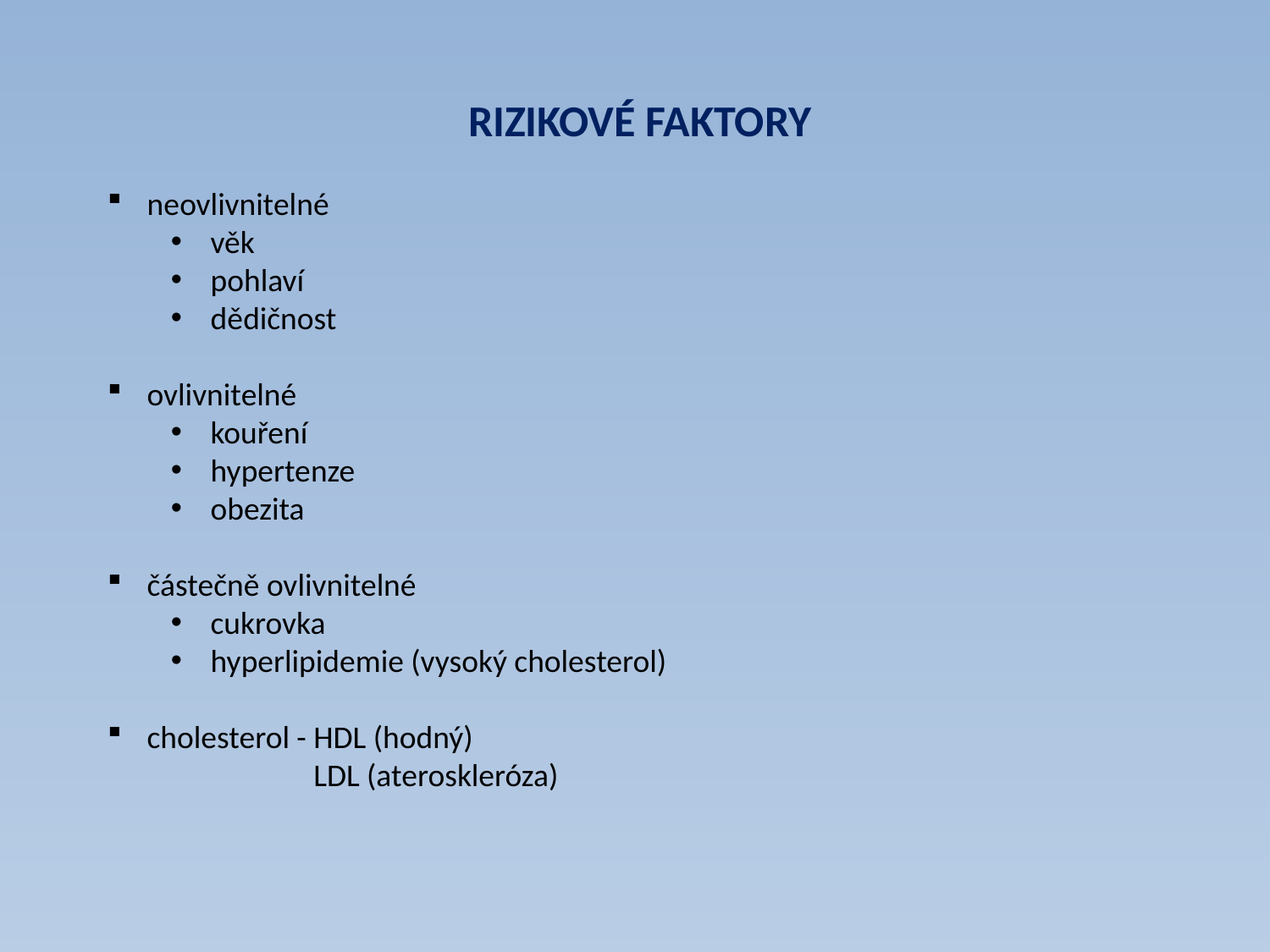

RIZIKOVÉ FAKTORY

neovlivnitelné
věk
pohlaví
dědičnost

ovlivnitelné
kouření
hypertenze
obezita

částečně ovlivnitelné
cukrovka
hyperlipidemie (vysoký cholesterol)

cholesterol - HDL (hodný)
	           LDL (ateroskleróza)